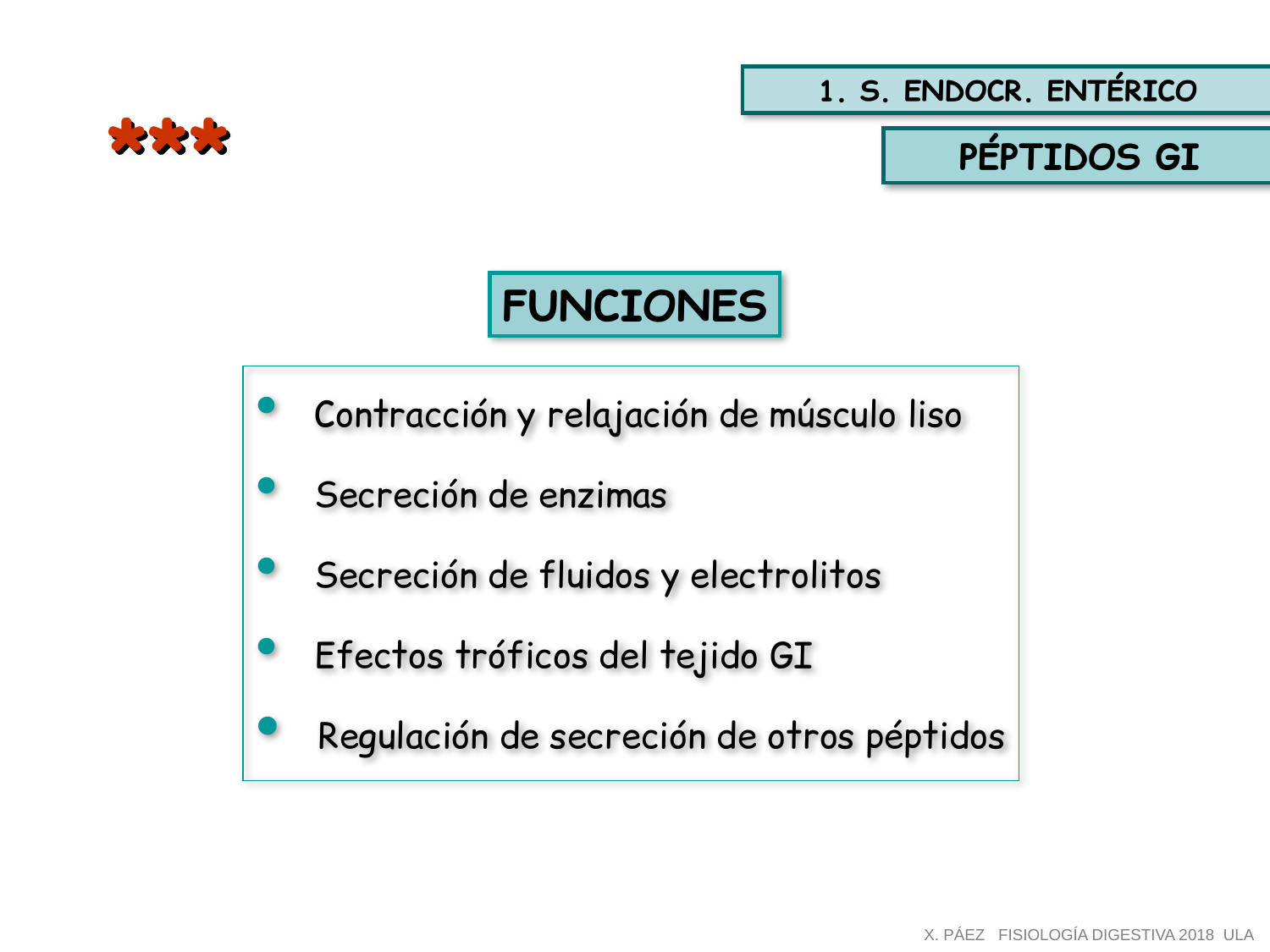

1. S. ENDOCR. ENTÉRICO
***
PÉPTIDOS GI
FUNCIONES

   Contracción y relajación de músculo liso

   Secreción de enzimas

   Secreción de fluidos y electrolitos

   Efectos tróficos del tejido GI

   Regulación de secreción de otros péptidos

X. PÁEZ   FISIOLOGÍA DIGESTIVA 2018  ULA